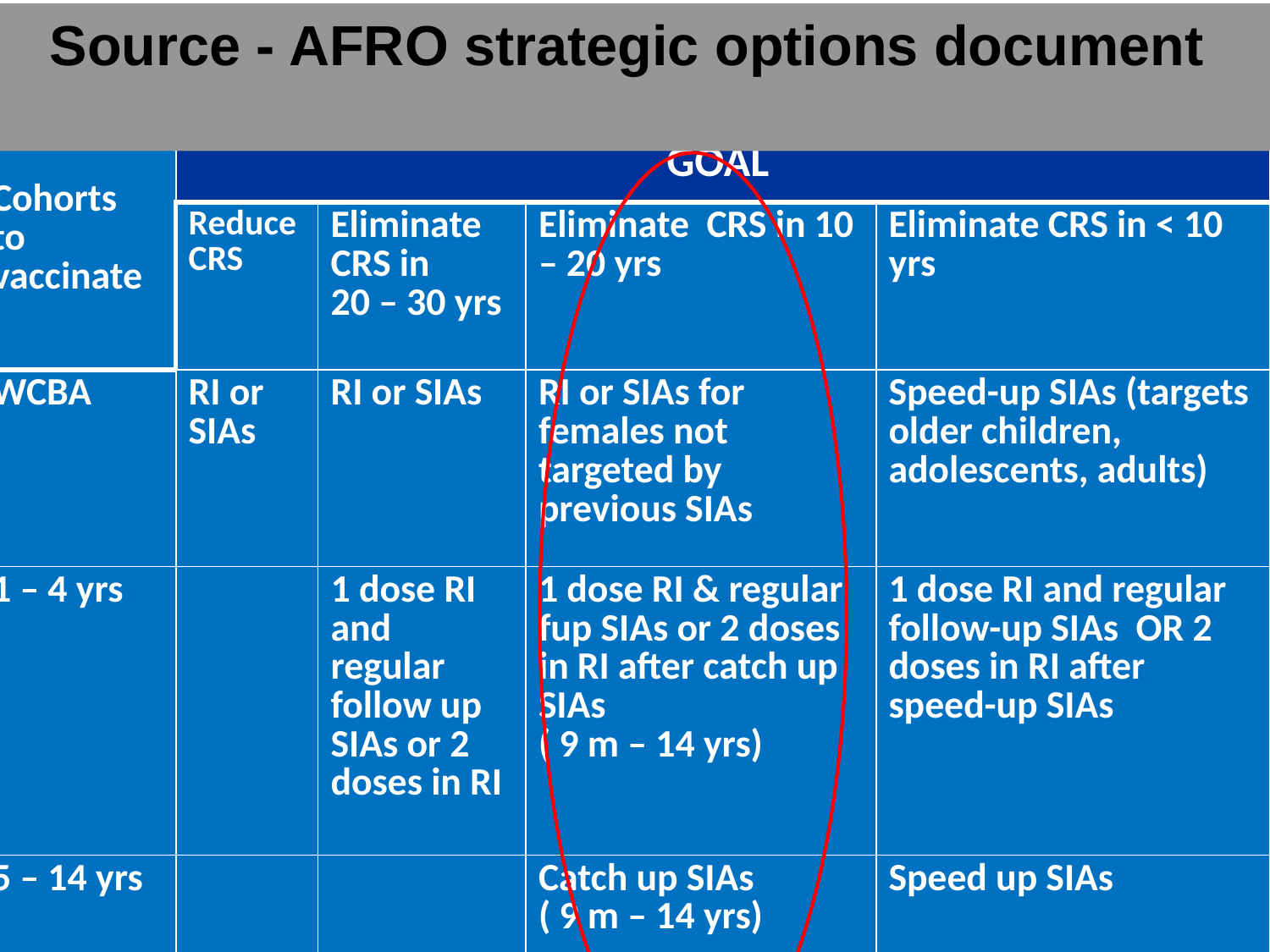

Source - AFRO strategic options document

| Cohorts to vaccinate | GOAL |  |  |  |
| --- | --- | --- | --- | --- |
|  | Reduce CRS | Eliminate CRS in 20 – 30 yrs | Eliminate CRS in 10 – 20 yrs | Eliminate CRS in < 10 yrs |
| WCBA | RI or SIAs | RI or SIAs | RI or SIAs for females not targeted by previous SIAs | Speed-up SIAs (targets older children, adolescents, adults) |
| 1 – 4 yrs |  | 1 dose RI and regular follow up SIAs or 2 doses in RI | 1 dose RI & regular fup SIAs or 2 doses in RI after catch up SIAs ( 9 m – 14 yrs) | 1 dose RI and regular follow-up SIAs OR 2 doses in RI after speed-up SIAs |
| 5 – 14 yrs |  |  | Catch up SIAs ( 9 m – 14 yrs) | Speed up SIAs |
| 15 – 39 yrs |  |  |  | Speed up SIAs |